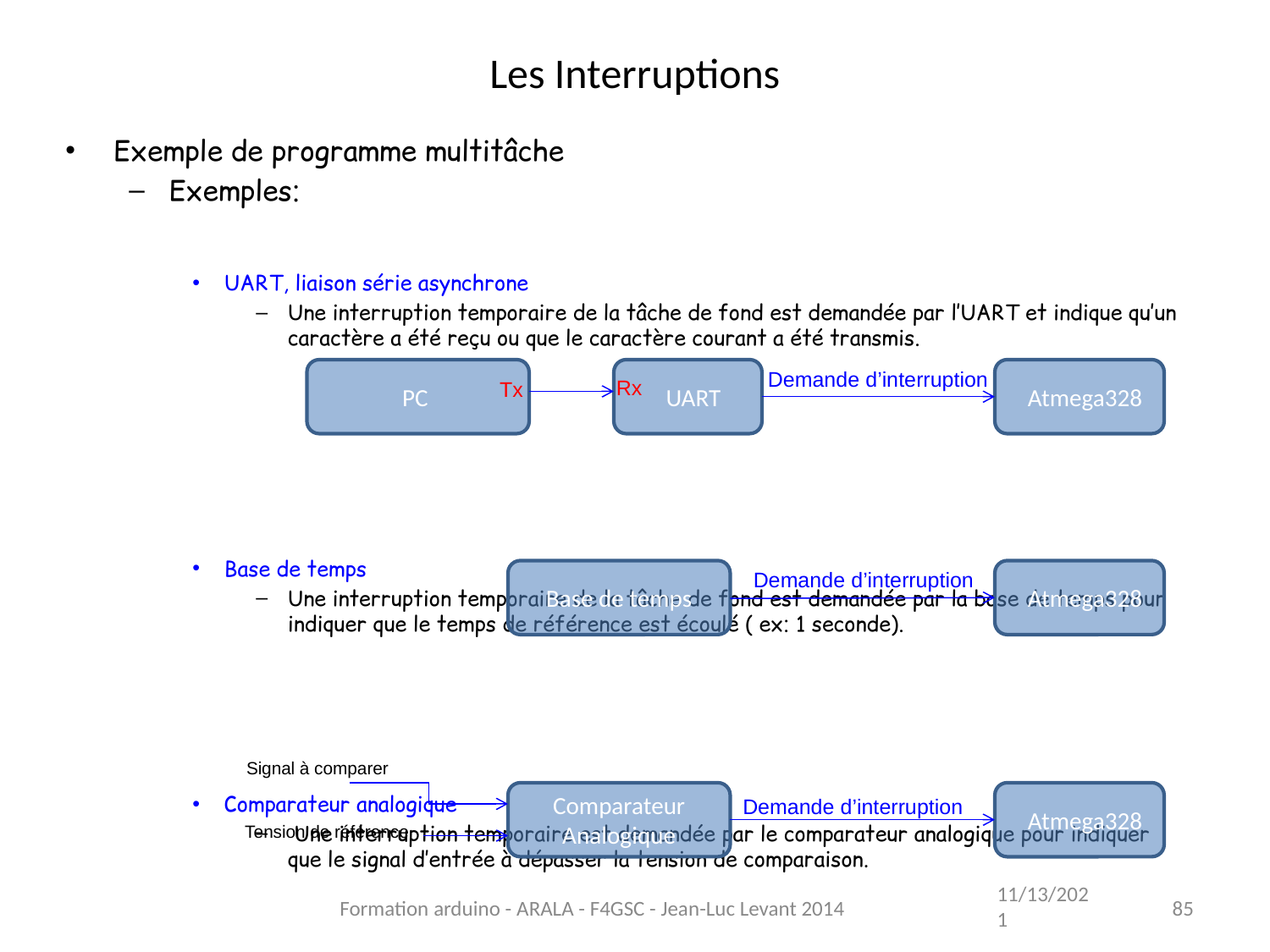

# Les Interruptions
Exemple de programme multitâche
Exemples:

UART, liaison série asynchrone
Une interruption temporaire de la tâche de fond est demandée par l’UART et indique qu’un caractère a été reçu ou que le caractère courant a été transmis.

Base de temps
Une interruption temporaire de la tâche de fond est demandée par la base de temps pour indiquer que le temps de référence est écoulé ( ex: 1 seconde).

Comparateur analogique
 Une interruption temporaire est demandée par le comparateur analogique pour indiquer que le signal d’entrée à dépasser la tension de comparaison.

PC
  UART
Demande d’interruption
  Atmega328
Rx
Tx
Base de temps
Demande d’interruption
  Atmega328
Signal à comparer
Comparateur Analogique
  Atmega328
Demande d’interruption
Tension de référence
11/13/2021
Formation arduino - ARALA - F4GSC - Jean-Luc Levant 2014
85